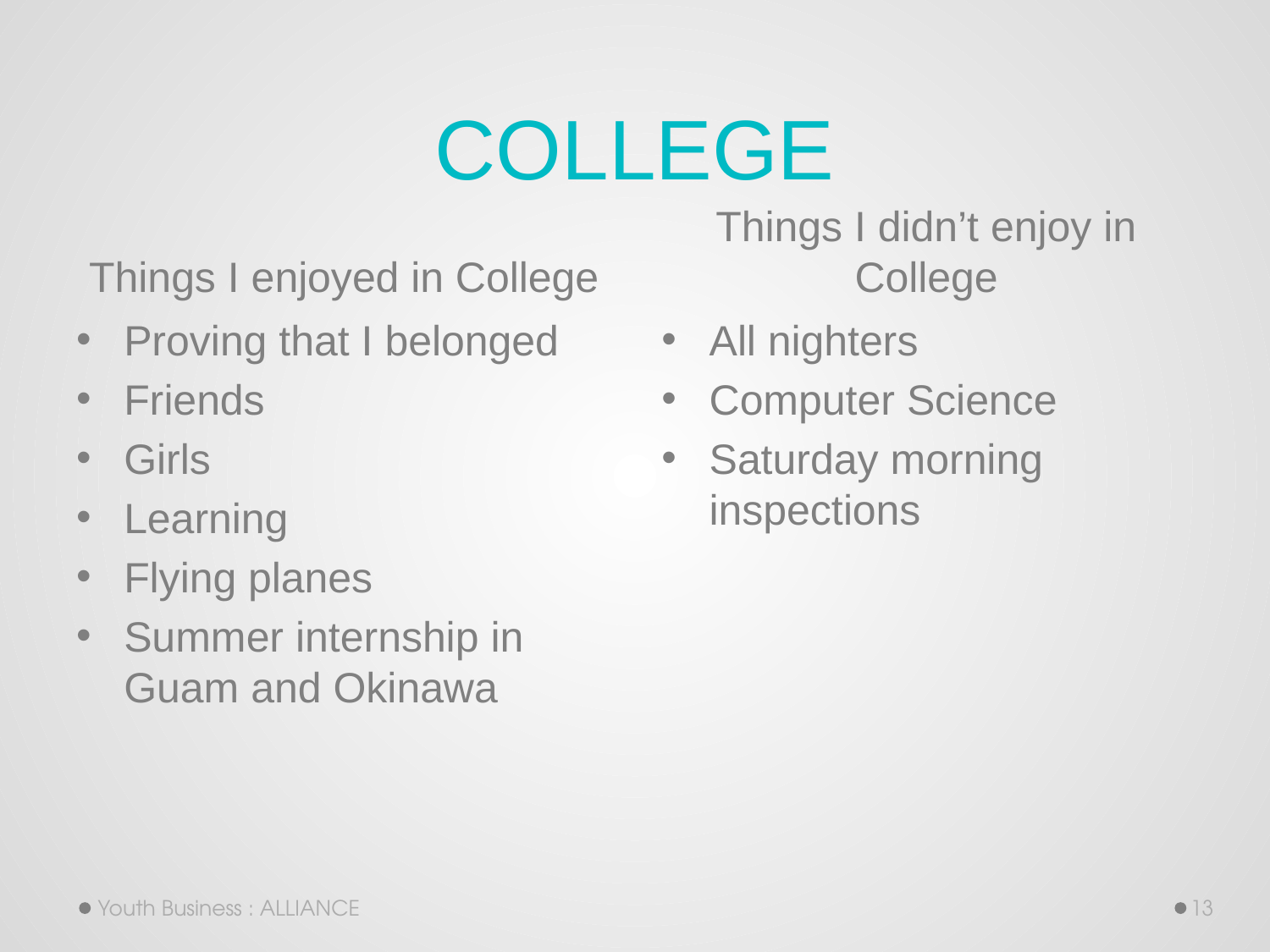

# College
Things I enjoyed in College
Things I didn’t enjoy in College
Proving that I belonged
Friends
Girls
Learning
Flying planes
Summer internship in Guam and Okinawa
All nighters
Computer Science
Saturday morning inspections

Youth Business : ALLIANCE
13